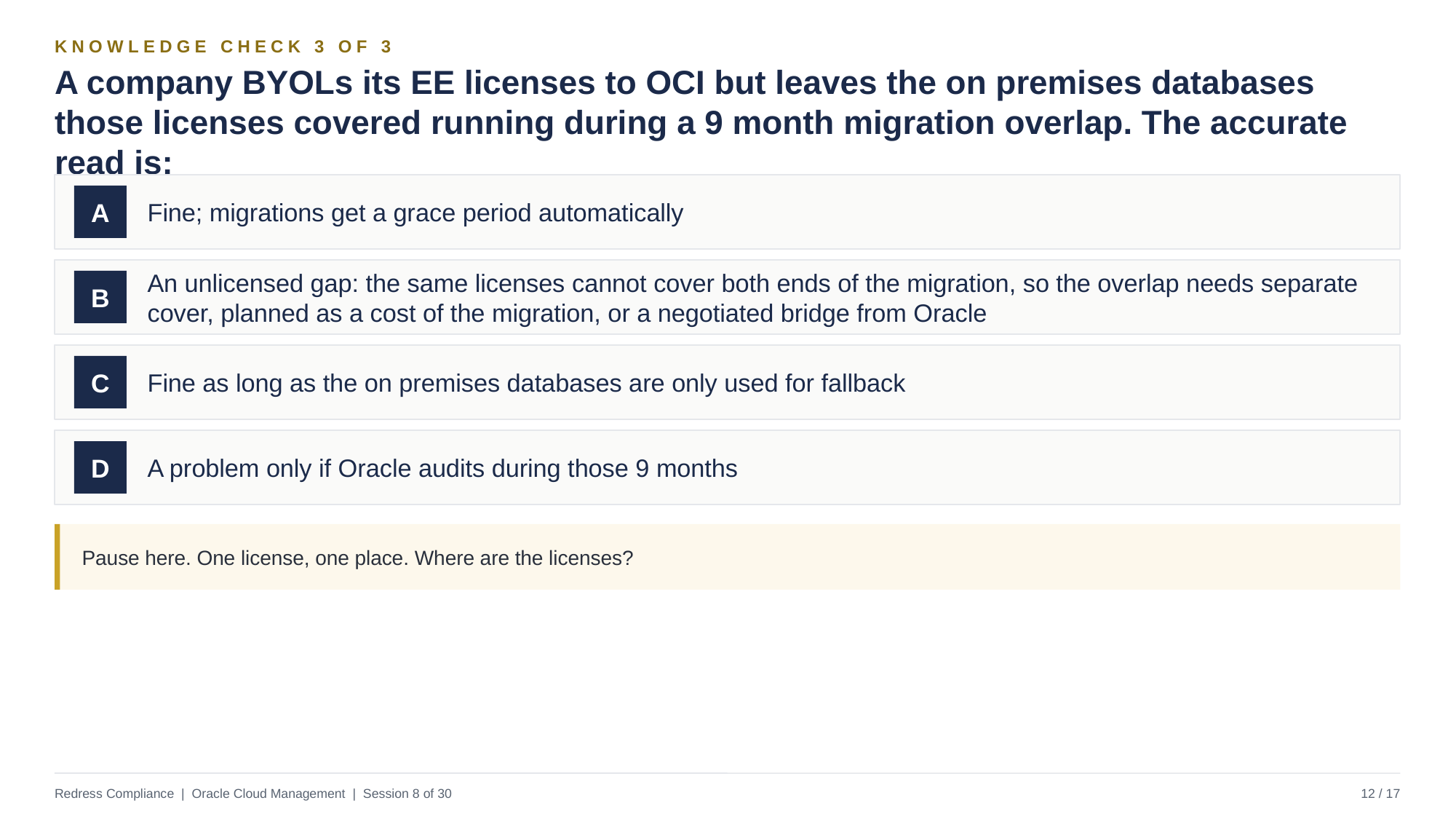

KNOWLEDGE CHECK 3 OF 3
A company BYOLs its EE licenses to OCI but leaves the on premises databases those licenses covered running during a 9 month migration overlap. The accurate read is:

Fine; migrations get a grace period automatically

A

An unlicensed gap: the same licenses cannot cover both ends of the migration, so the overlap needs separate cover, planned as a cost of the migration, or a negotiated bridge from Oracle

B

Fine as long as the on premises databases are only used for fallback

C

A problem only if Oracle audits during those 9 months

D

Pause here. One license, one place. Where are the licenses?

Redress Compliance  |  Oracle Cloud Management  |  Session 8 of 30
12 / 17